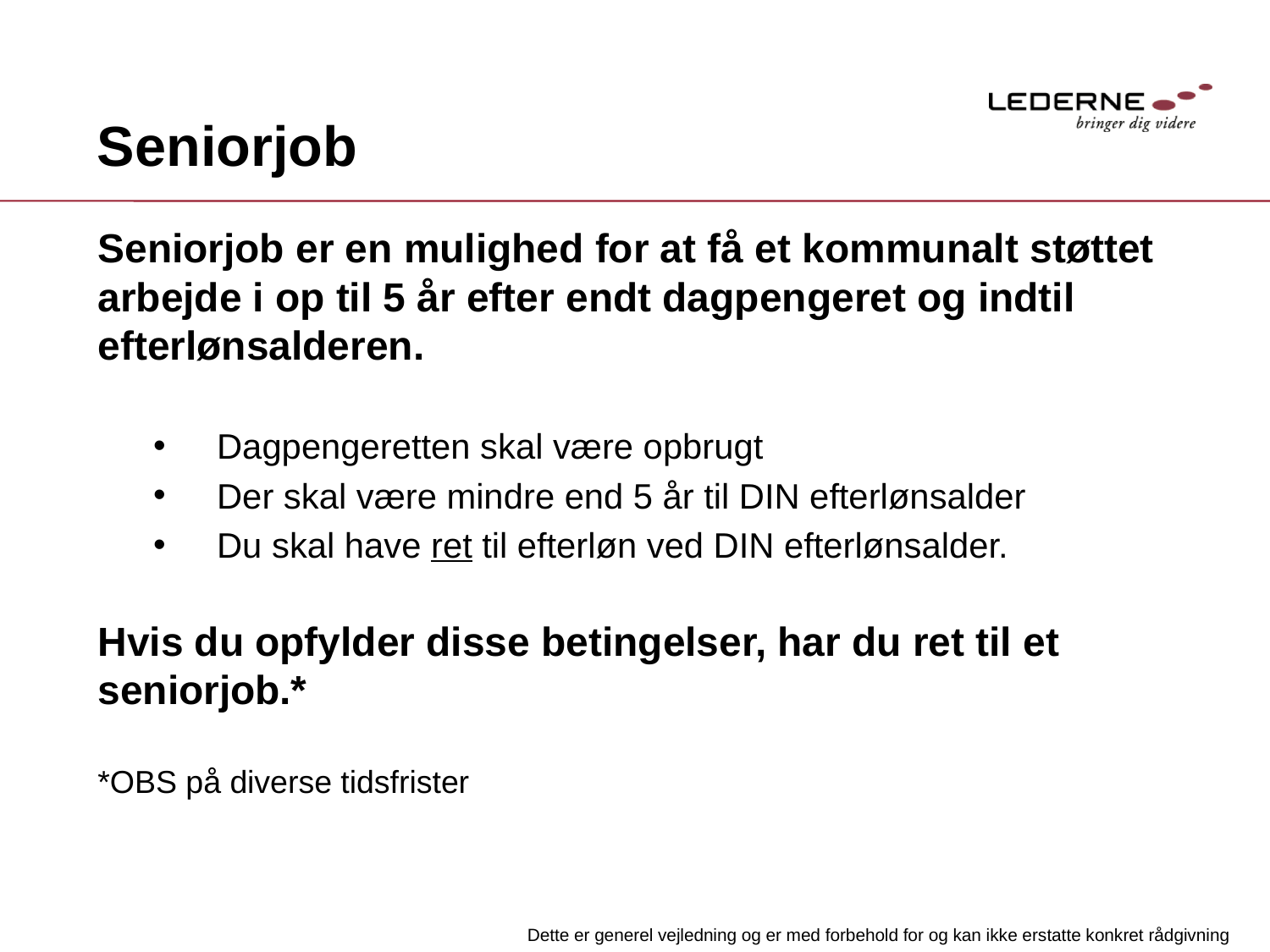

# Seniorjob
Seniorjob er en mulighed for at få et kommunalt støttet arbejde i op til 5 år efter endt dagpengeret og indtil efterlønsalderen.
Dagpengeretten skal være opbrugt
Der skal være mindre end 5 år til DIN efterlønsalder
Du skal have ret til efterløn ved DIN efterlønsalder.
Hvis du opfylder disse betingelser, har du ret til et seniorjob.*
*OBS på diverse tidsfrister